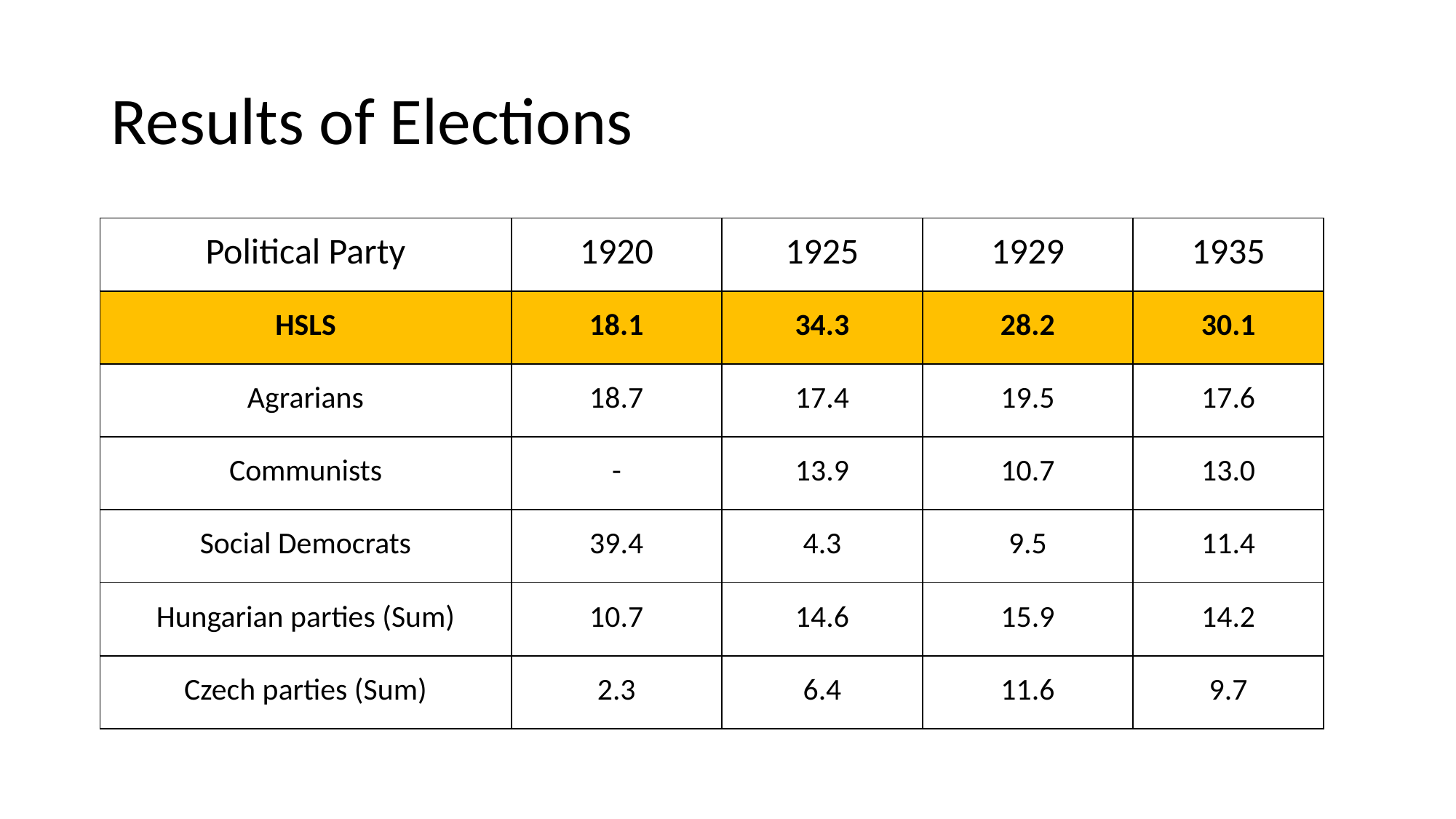

# Results of Elections
| Political Party | 1920 | 1925 | 1929 | 1935 |
| --- | --- | --- | --- | --- |
| HSLS | 18.1 | 34.3 | 28.2 | 30.1 |
| Agrarians | 18.7 | 17.4 | 19.5 | 17.6 |
| Communists | - | 13.9 | 10.7 | 13.0 |
| Social Democrats | 39.4 | 4.3 | 9.5 | 11.4 |
| Hungarian parties (Sum) | 10.7 | 14.6 | 15.9 | 14.2 |
| Czech parties (Sum) | 2.3 | 6.4 | 11.6 | 9.7 |